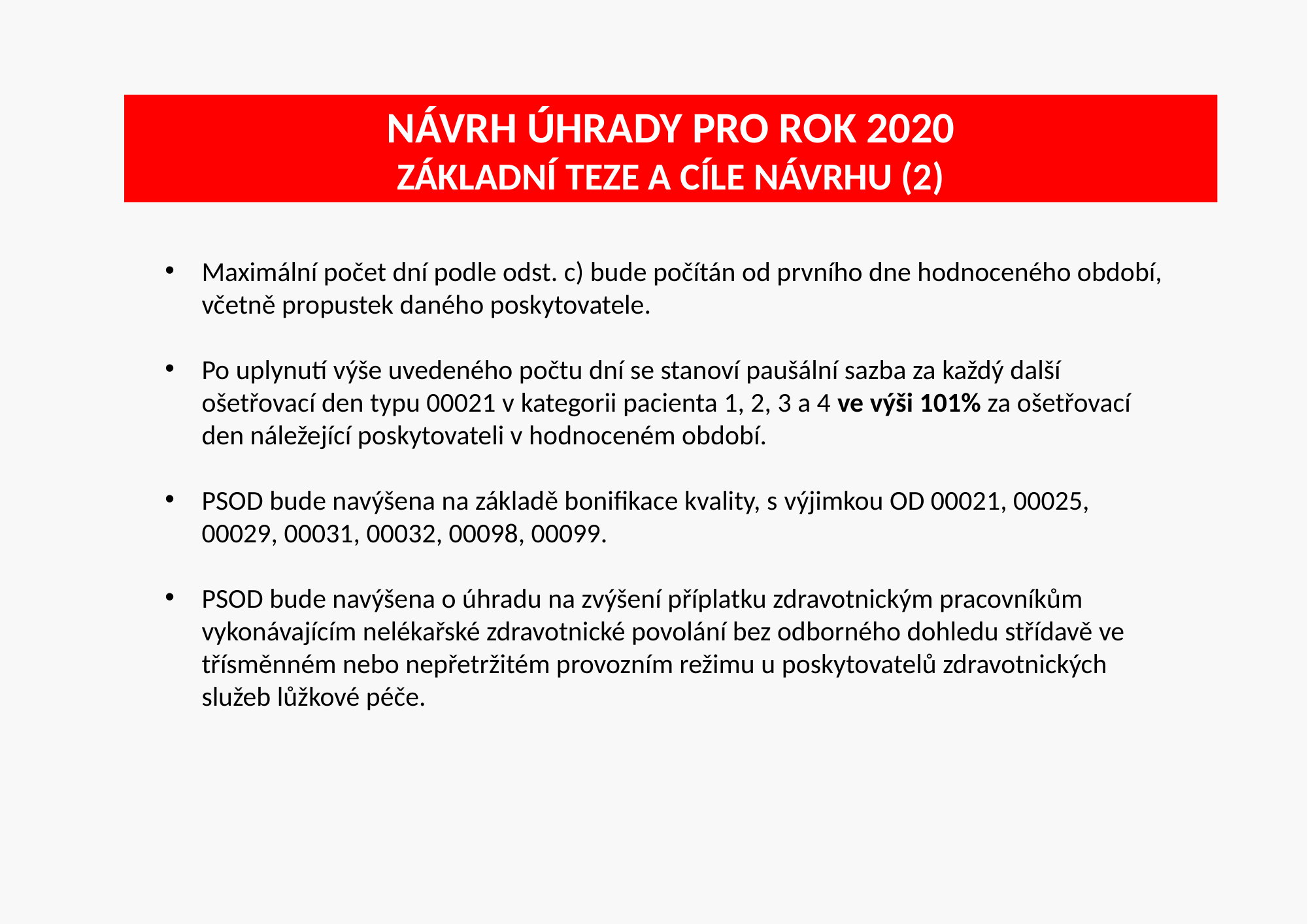

# Návrh úhrady pro rok 2020 základní teze a cíle návrhu (2)
Maximální počet dní podle odst. c) bude počítán od prvního dne hodnoceného období, včetně propustek daného poskytovatele.

Po uplynutí výše uvedeného počtu dní se stanoví paušální sazba za každý další ošetřovací den typu 00021 v kategorii pacienta 1, 2, 3 a 4 ve výši 101% za ošetřovací den náležející poskytovateli v hodnoceném období.

PSOD bude navýšena na základě bonifikace kvality, s výjimkou OD 00021, 00025, 00029, 00031, 00032, 00098, 00099.

PSOD bude navýšena o úhradu na zvýšení příplatku zdravotnickým pracovníkům vykonávajícím nelékařské zdravotnické povolání bez odborného dohledu střídavě ve třísměnném nebo nepřetržitém provozním režimu u poskytovatelů zdravotnických služeb lůžkové péče.
7